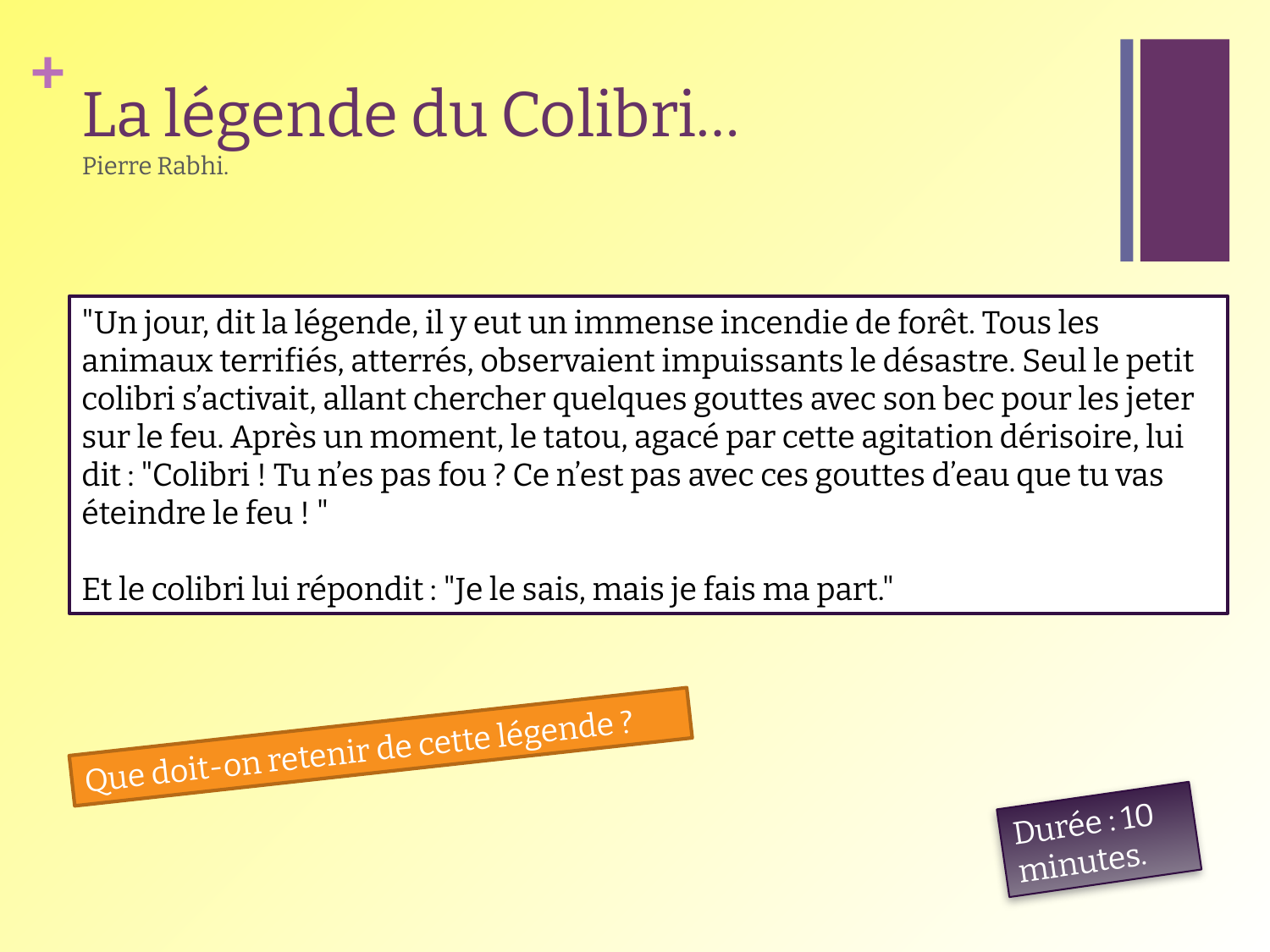

# La légende du Colibri… Pierre Rabhi.
"Un jour, dit la légende, il y eut un immense incendie de forêt. Tous les animaux terrifiés, atterrés, observaient impuissants le désastre. Seul le petit colibri s’activait, allant chercher quelques gouttes avec son bec pour les jeter sur le feu. Après un moment, le tatou, agacé par cette agitation dérisoire, lui dit : "Colibri ! Tu n’es pas fou ? Ce n’est pas avec ces gouttes d’eau que tu vas éteindre le feu ! "

Et le colibri lui répondit : "Je le sais, mais je fais ma part."
Que doit-on retenir de cette légende ?
Durée : 10 minutes.